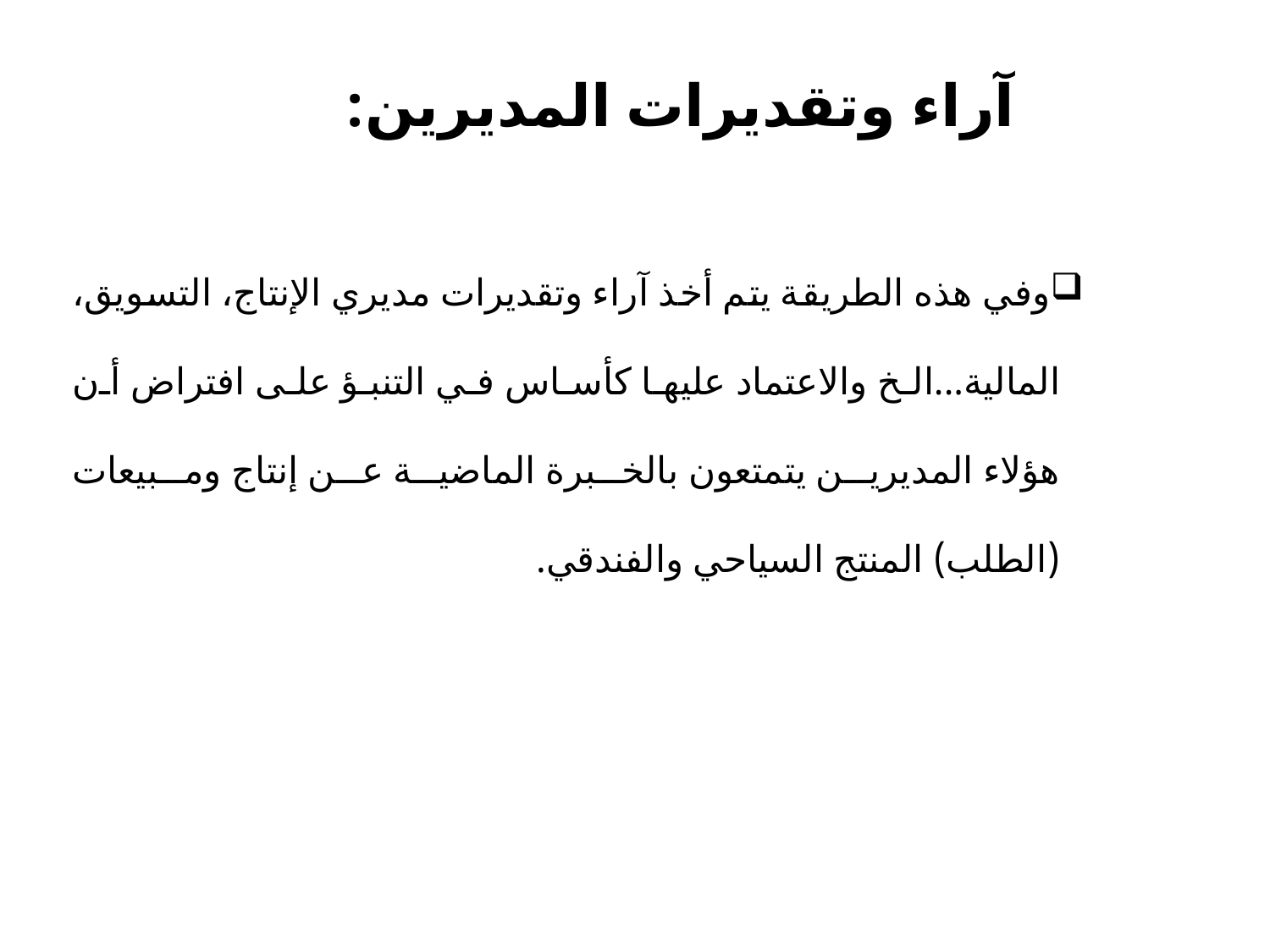

# آراء وتقديرات المديرين:
وفي هذه الطريقة يتم أخذ آراء وتقديرات مديري الإنتاج، التسويق، المالية...الخ والاعتماد عليها كأساس في التنبؤ على افتراض أن هؤلاء المديرين يتمتعون بالخبرة الماضية عن إنتاج ومبيعات (الطلب) المنتج السياحي والفندقي.